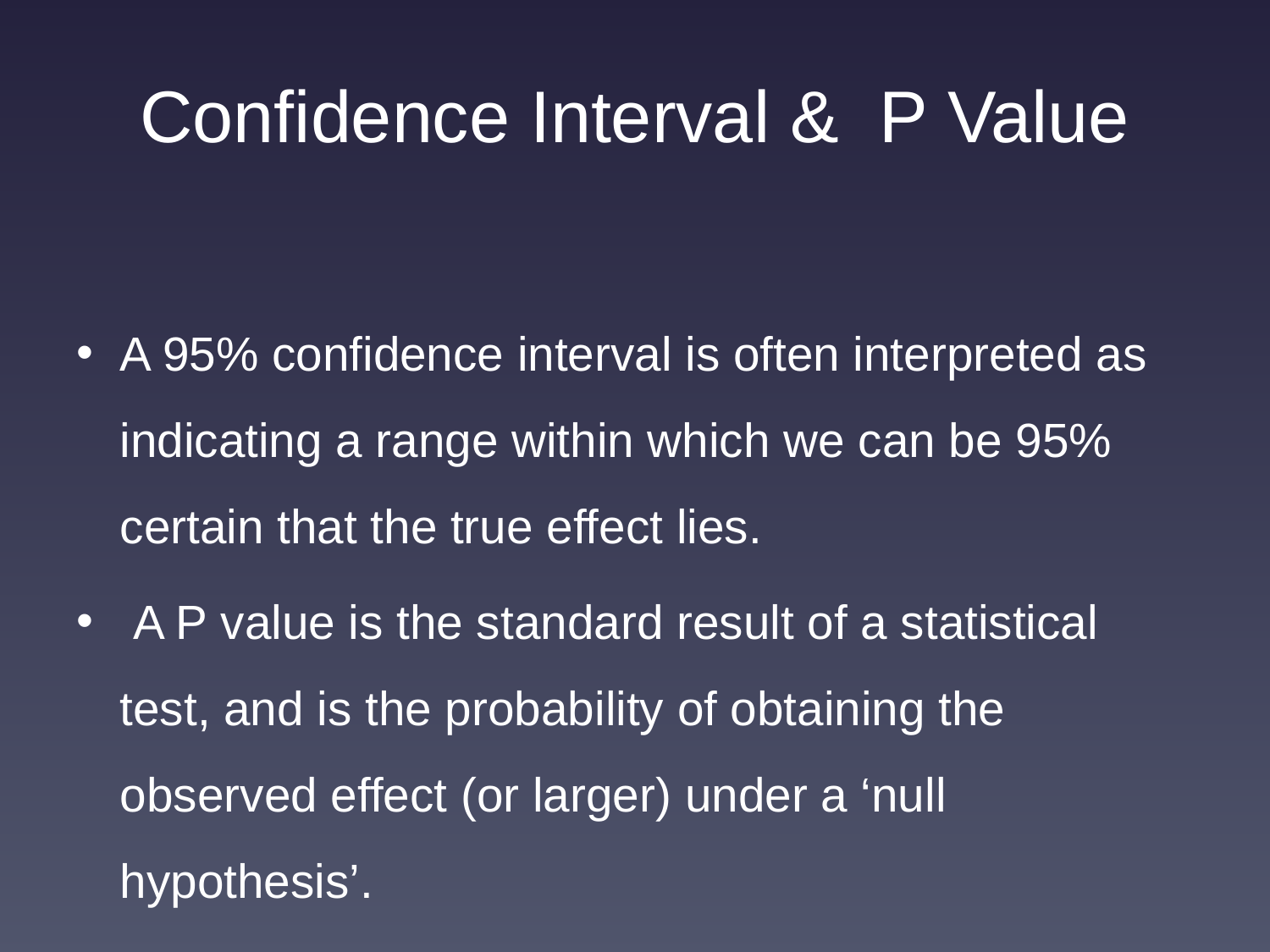

# Confidence Interval &  P Value
A 95% confidence interval is often interpreted as indicating a range within which we can be 95% certain that the true effect lies.
 A P value is the standard result of a statistical test, and is the probability of obtaining the observed effect (or larger) under a ‘null hypothesis’.